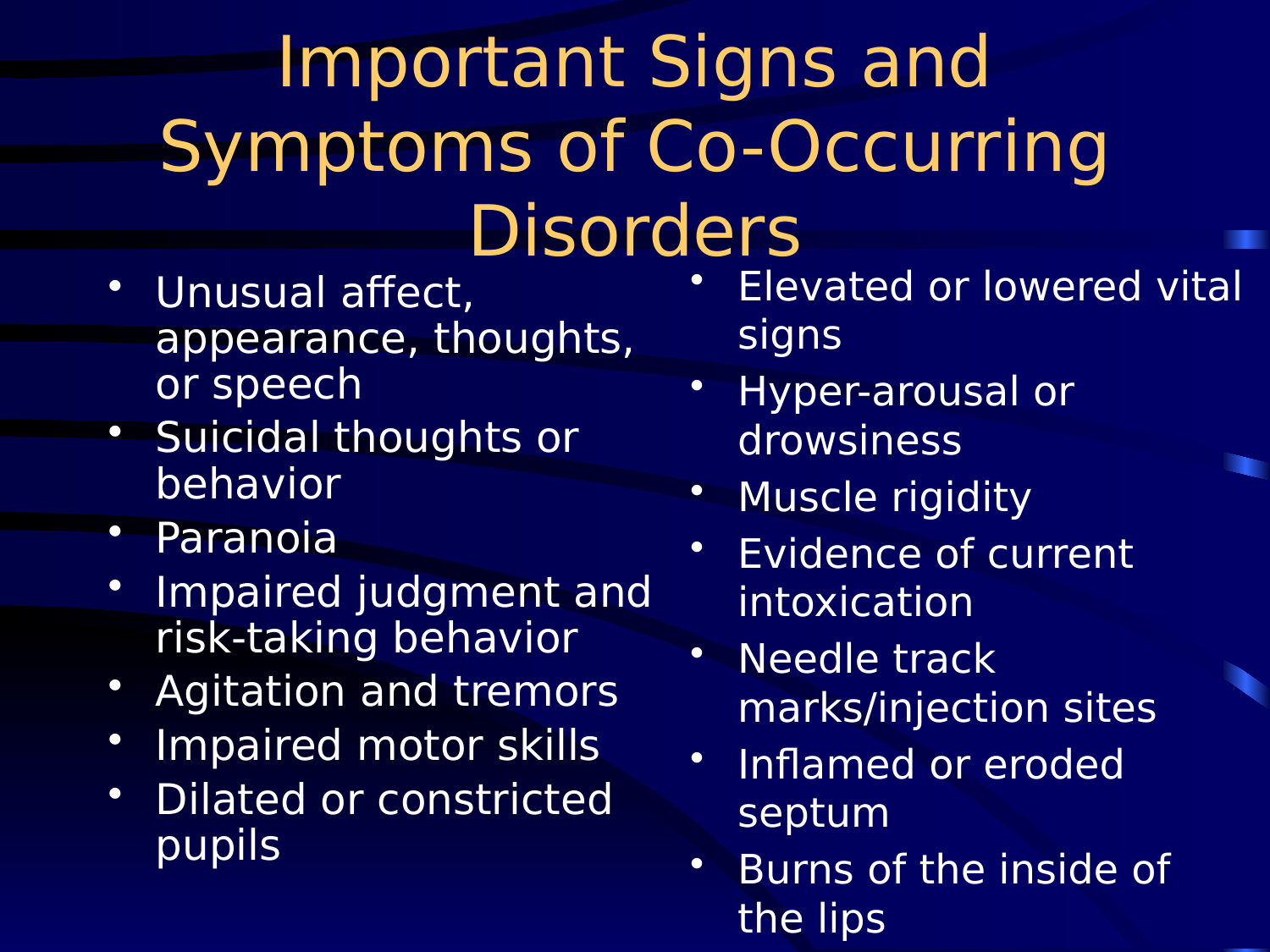

# Important Signs and Symptoms of Co-Occurring Disorders
Elevated or lowered vital signs
Hyper-arousal or drowsiness
Muscle rigidity
Evidence of current intoxication
Needle track marks/injection sites
Inflamed or eroded septum
Burns of the inside of  the lips
Unusual affect, appearance, thoughts, or speech
Suicidal thoughts or behavior
Paranoia
Impaired judgment and risk-taking behavior
Agitation and tremors
Impaired motor skills
Dilated or constricted pupils